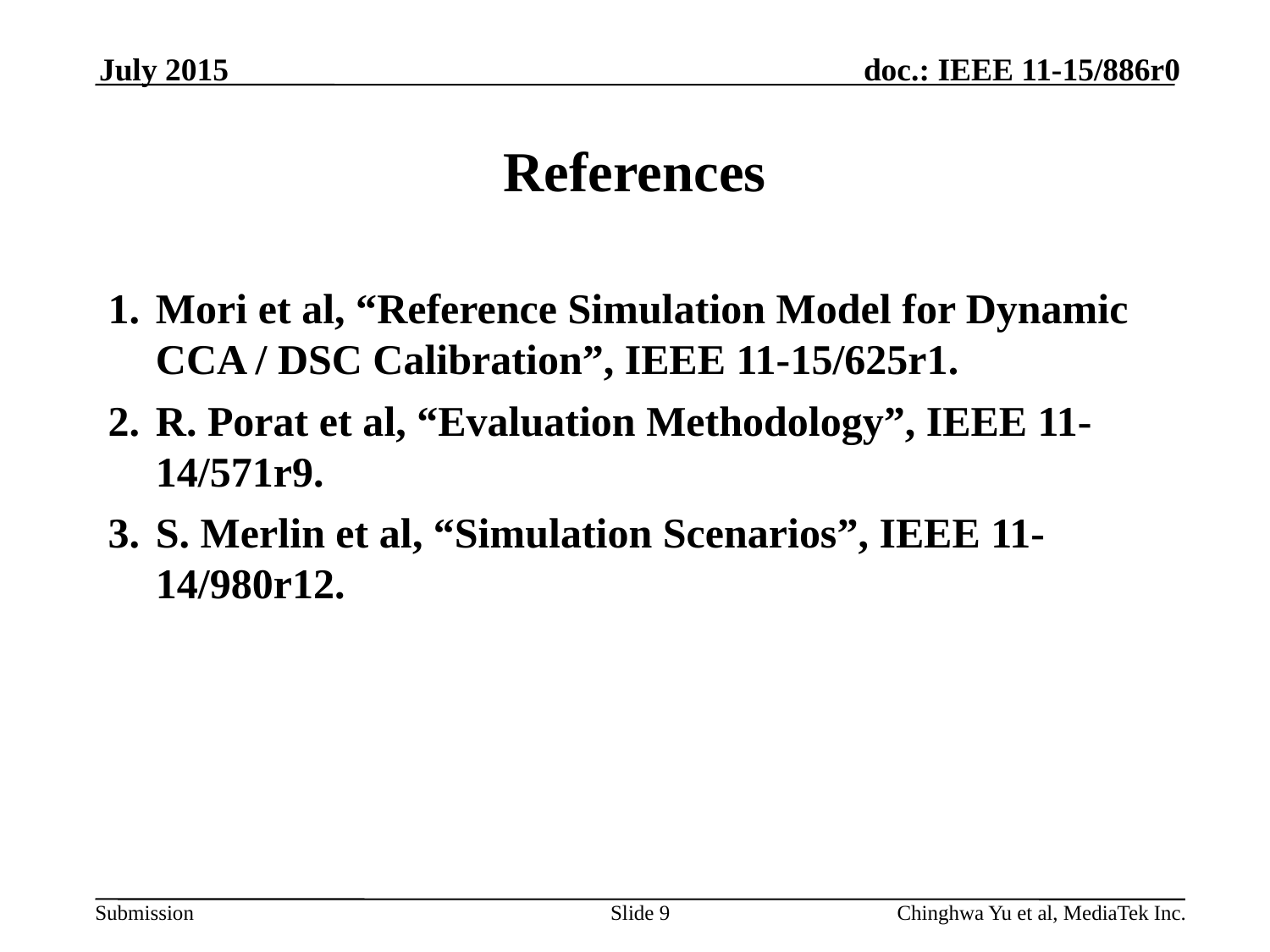

July 2015
# References
Mori et al, “Reference Simulation Model for Dynamic CCA / DSC Calibration”, IEEE 11-15/625r1.
R. Porat et al, “Evaluation Methodology”, IEEE 11-14/571r9.
S. Merlin et al, “Simulation Scenarios”, IEEE 11-14/980r12.
Slide 9
Chinghwa Yu et al, MediaTek Inc.